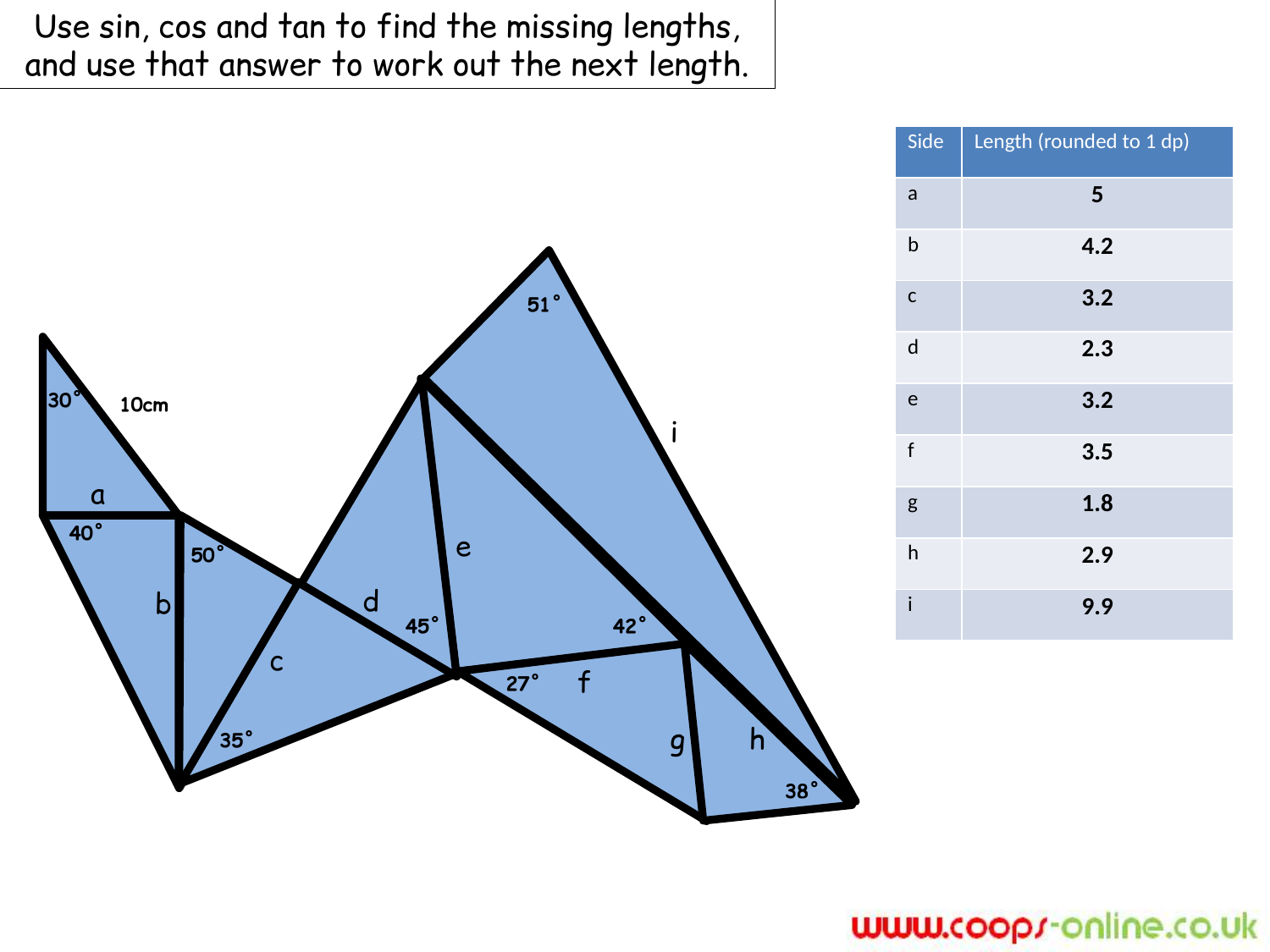

Use sin, cos and tan to find the missing lengths, and use that answer to work out the next length.
| Side | Length (rounded to 1 dp) |
| --- | --- |
| a |  |
| b |  |
| c |  |
| d |  |
| e |  |
| f |  |
| g |  |
| h |  |
| i |  |
| Side | Length (rounded to 1 dp) |
| --- | --- |
| a | 5 |
| b | 4.2 |
| c | 3.2 |
| d | 2.3 |
| e | 3.2 |
| f | 3.5 |
| g | 1.8 |
| h | 2.9 |
| i | 9.9 |
51˚

30˚
10cm
i

a
40˚

e

50˚
d
b
45˚
42˚

c

f
27˚
g
h
35˚
38˚